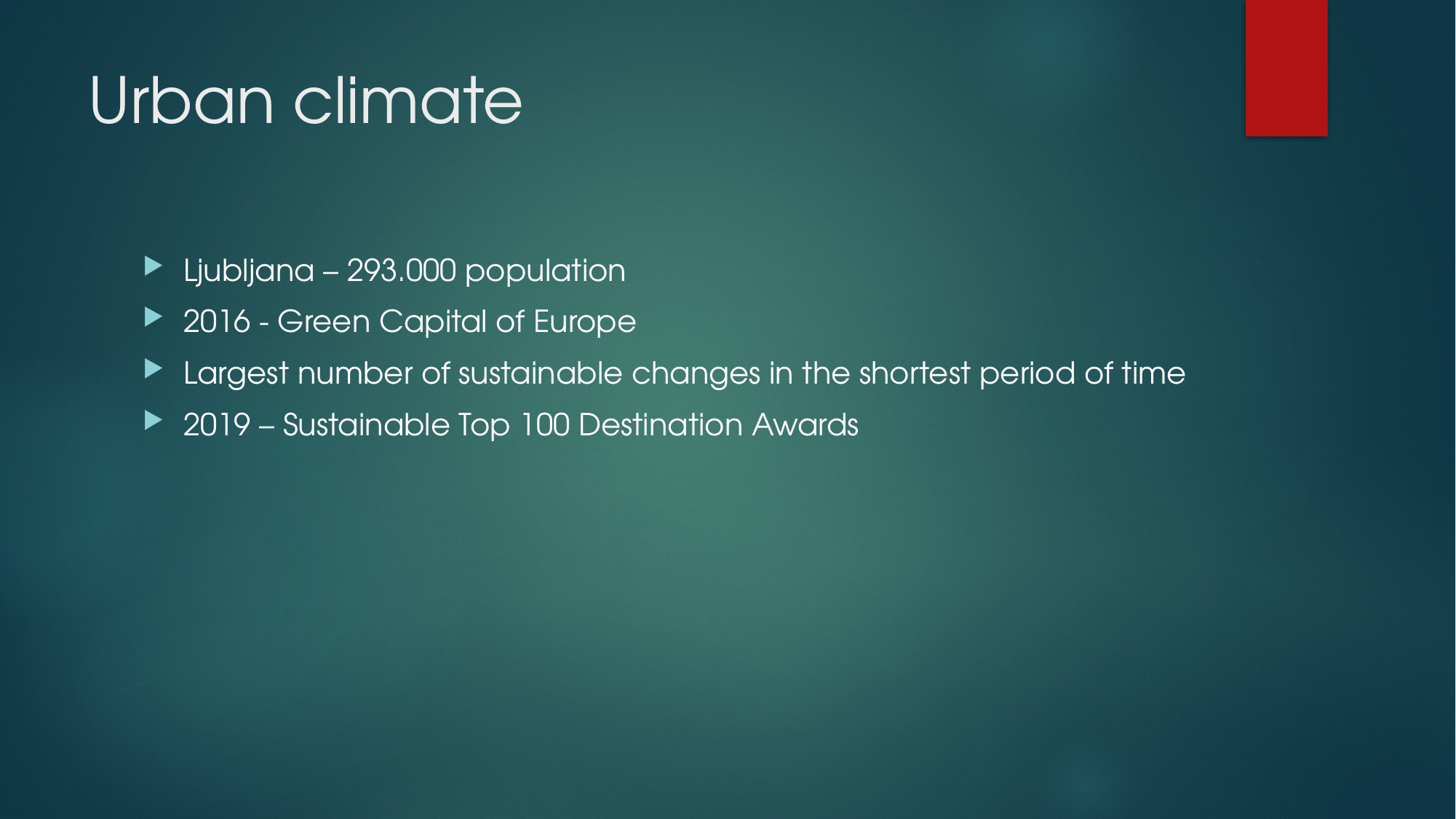

# Urban climate
Ljubljana – 293.000 population
2016 - Green Capital of Europe
Largest number of sustainable changes in the shortest period of time
2019 – Sustainable Top 100 Destination Awards